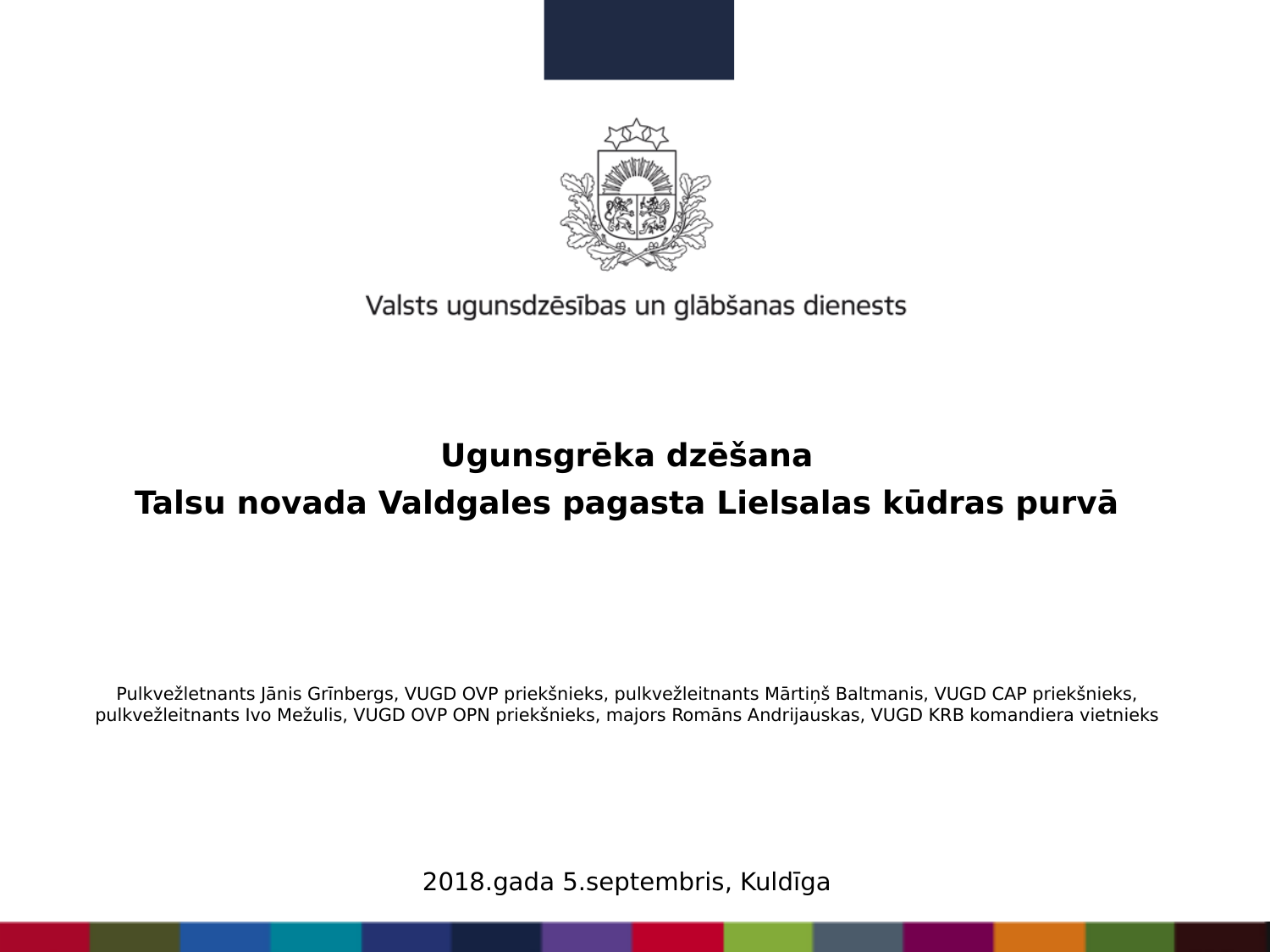

Ugunsgrēka dzēšana
Talsu novada Valdgales pagasta Lielsalas kūdras purvā
Pulkvežletnants Jānis Grīnbergs, VUGD OVP priekšnieks, pulkvežleitnants Mārtiņš Baltmanis, VUGD CAP priekšnieks, pulkvežleitnants Ivo Mežulis, VUGD OVP OPN priekšnieks, majors Romāns Andrijauskas, VUGD KRB komandiera vietnieks
2018.gada 5.septembris, Kuldīga